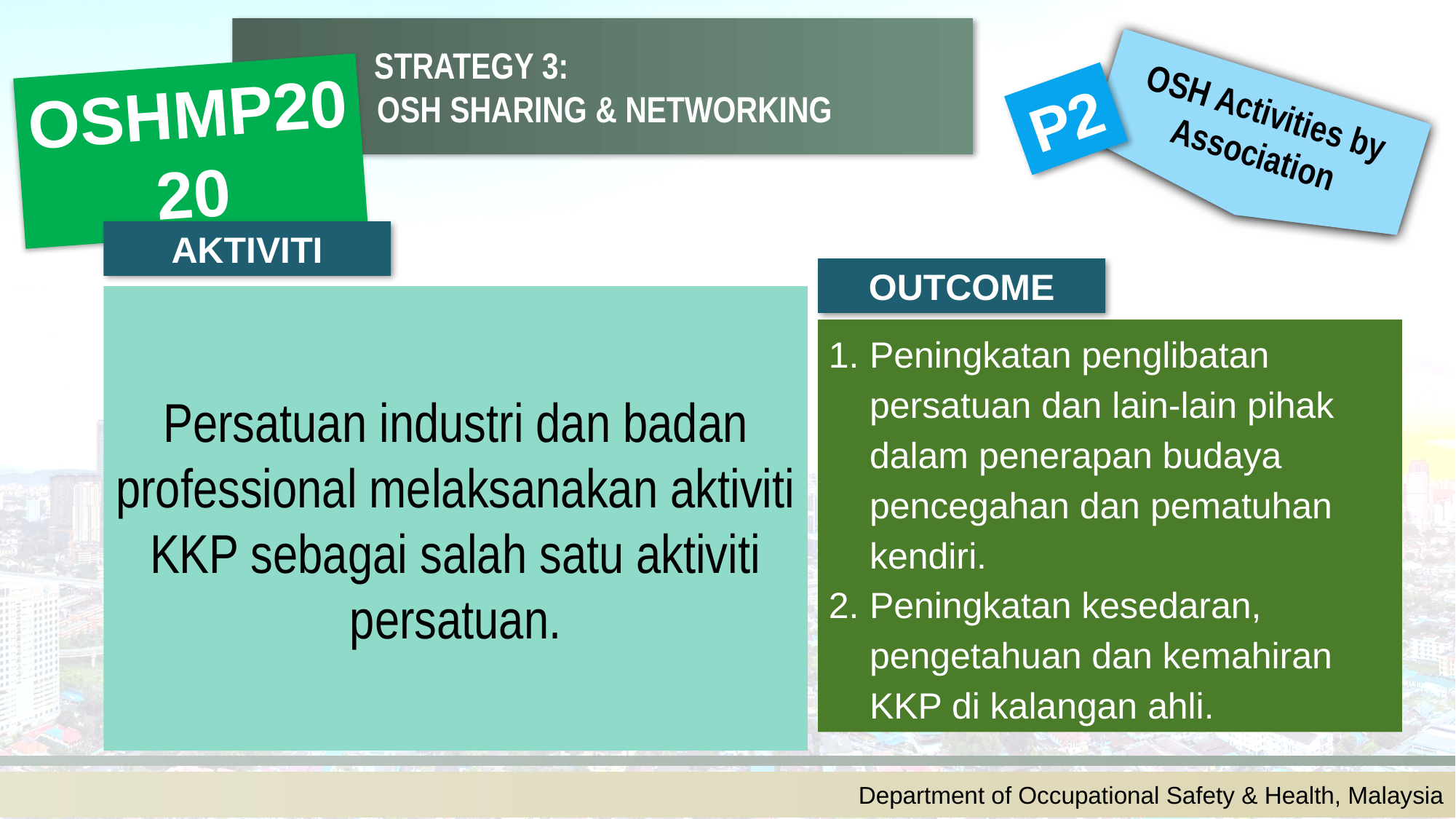

STRATEGY 3:
                OSH SHARING & NETWORKING
OSHMP2020
OSH Activities by Association
P2
AKTIVITI
OUTCOME
Persatuan industri dan badan professional melaksanakan aktiviti KKP sebagai salah satu aktiviti persatuan.
Peningkatan penglibatan persatuan dan lain-lain pihak dalam penerapan budaya pencegahan dan pematuhan kendiri.
Peningkatan kesedaran, pengetahuan dan kemahiran KKP di kalangan ahli.